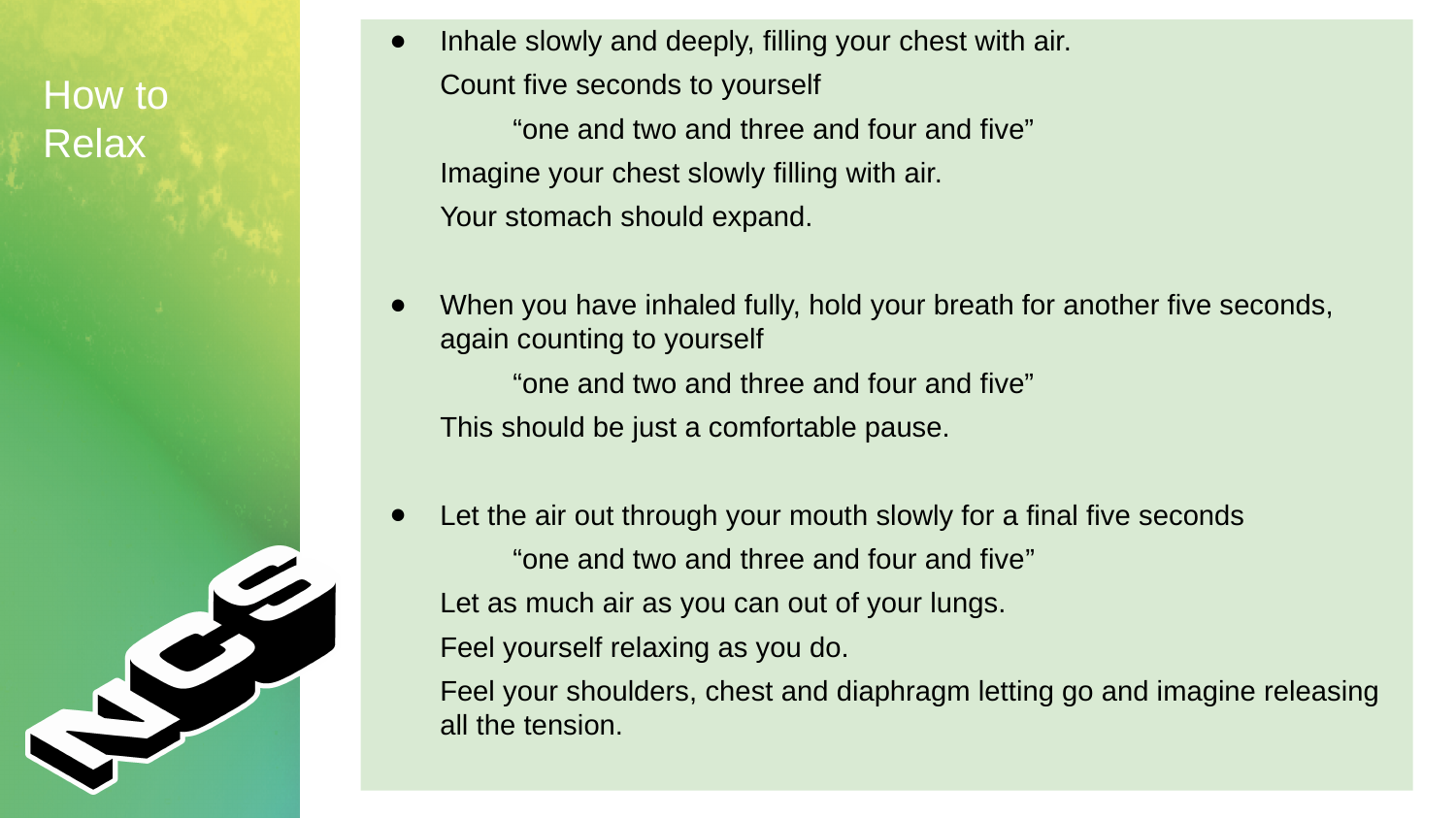

Inhale slowly and deeply, filling your chest with air.
Count five seconds to yourself
“one and two and three and four and five”
Imagine your chest slowly filling with air.
Your stomach should expand.

When you have inhaled fully, hold your breath for another five seconds, again counting to yourself
“one and two and three and four and five”
This should be just a comfortable pause.

Let the air out through your mouth slowly for a final five seconds
“one and two and three and four and five”
Let as much air as you can out of your lungs.
Feel yourself relaxing as you do.
Feel your shoulders, chest and diaphragm letting go and imagine releasing all the tension.
How to Relax